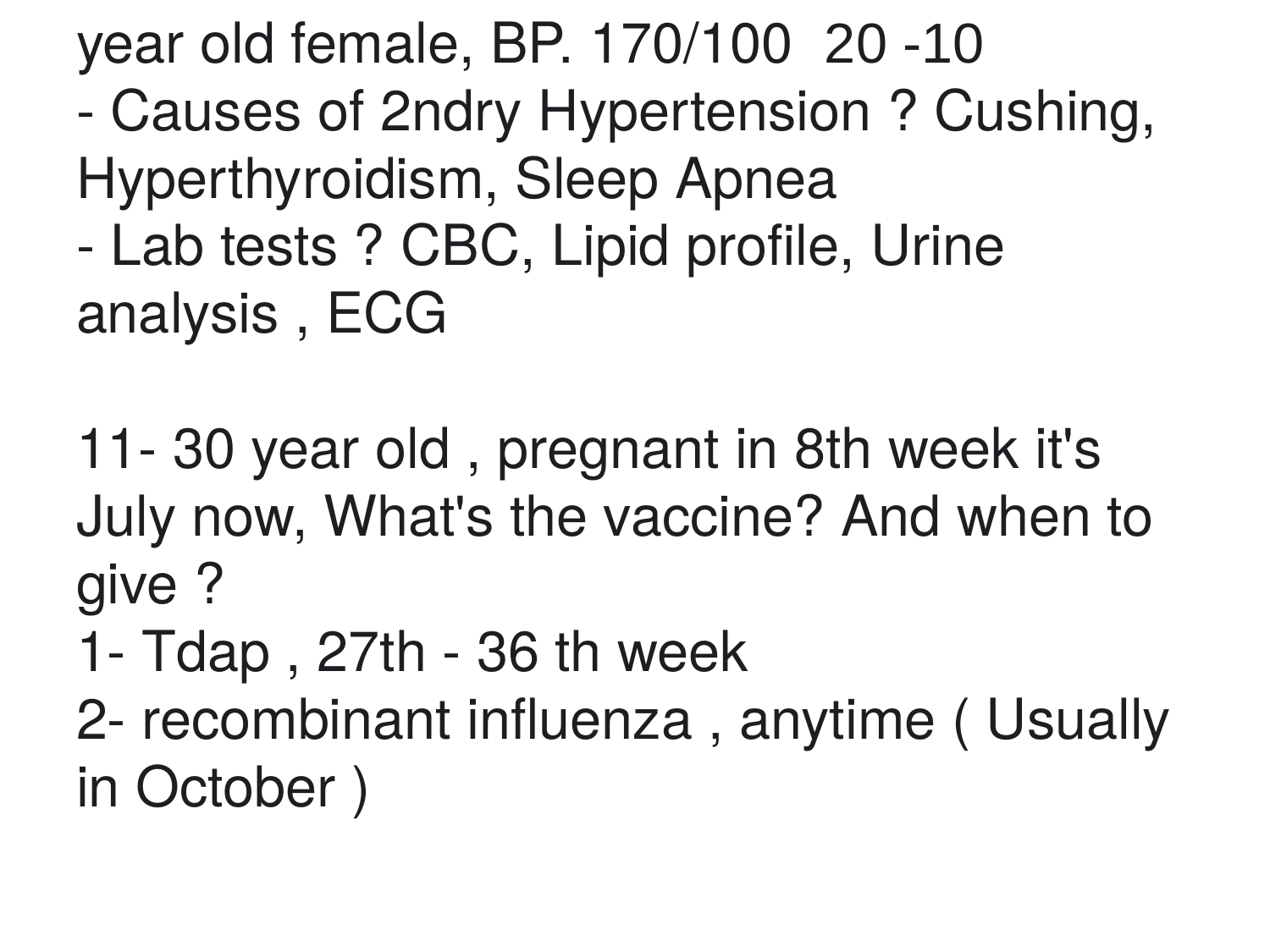

10- 20 year old female, BP. 170/100 
- Causes of 2ndry Hypertension ? Cushing, Hyperthyroidism, Sleep Apnea 
- Lab tests ? CBC, Lipid profile, Urine analysis , ECG 
11- 30 year old , pregnant in 8th week it's July now, What's the vaccine? And when to give ? 
1- Tdap , 27th - 36 th week
2- recombinant influenza , anytime ( Usually in October )